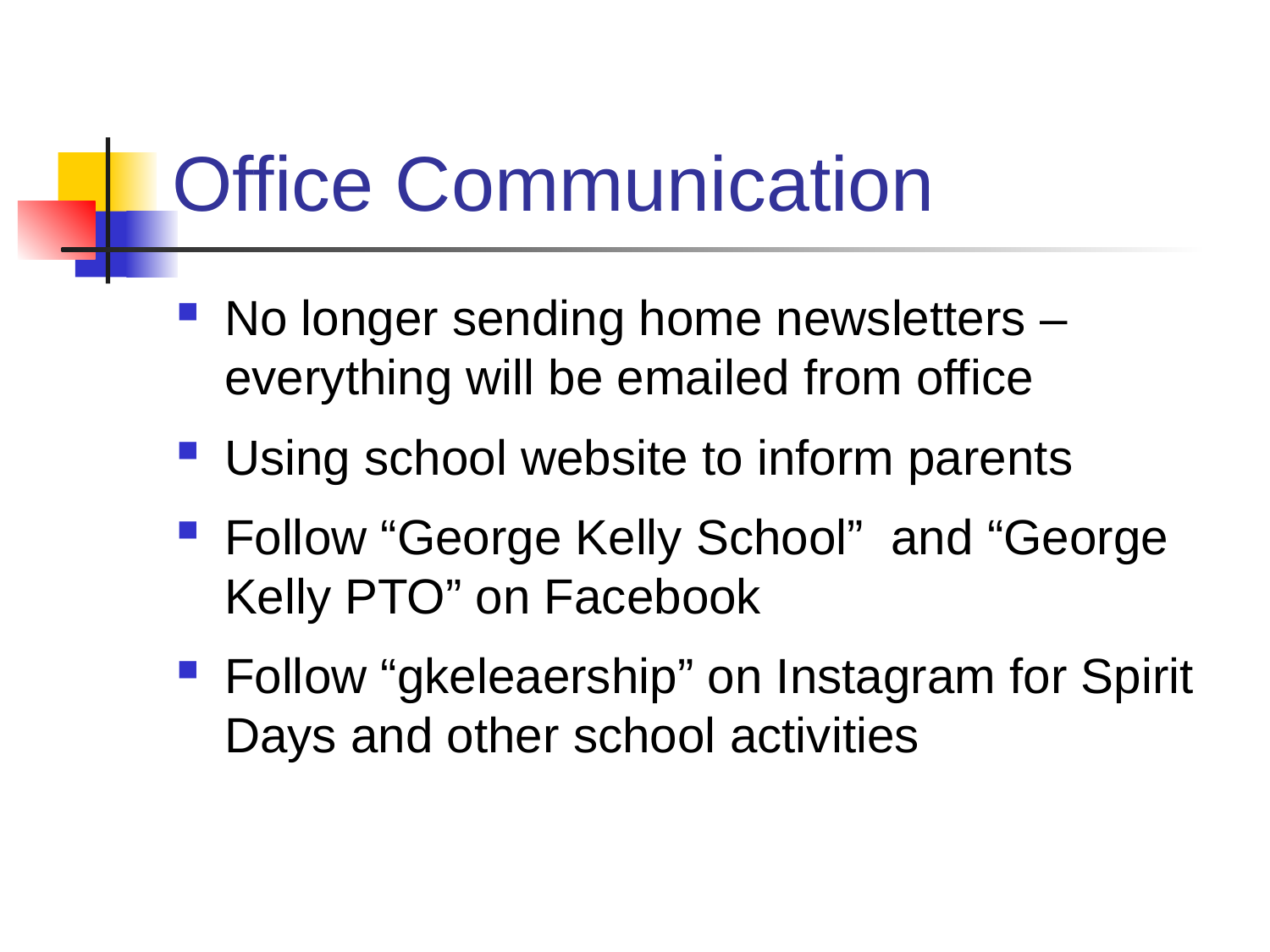

# Office Communication
No longer sending home newsletters – everything will be emailed from office
Using school website to inform parents
Follow “George Kelly School”  and “George Kelly PTO” on Facebook
Follow “gkeleaership” on Instagram for Spirit Days and other school activities